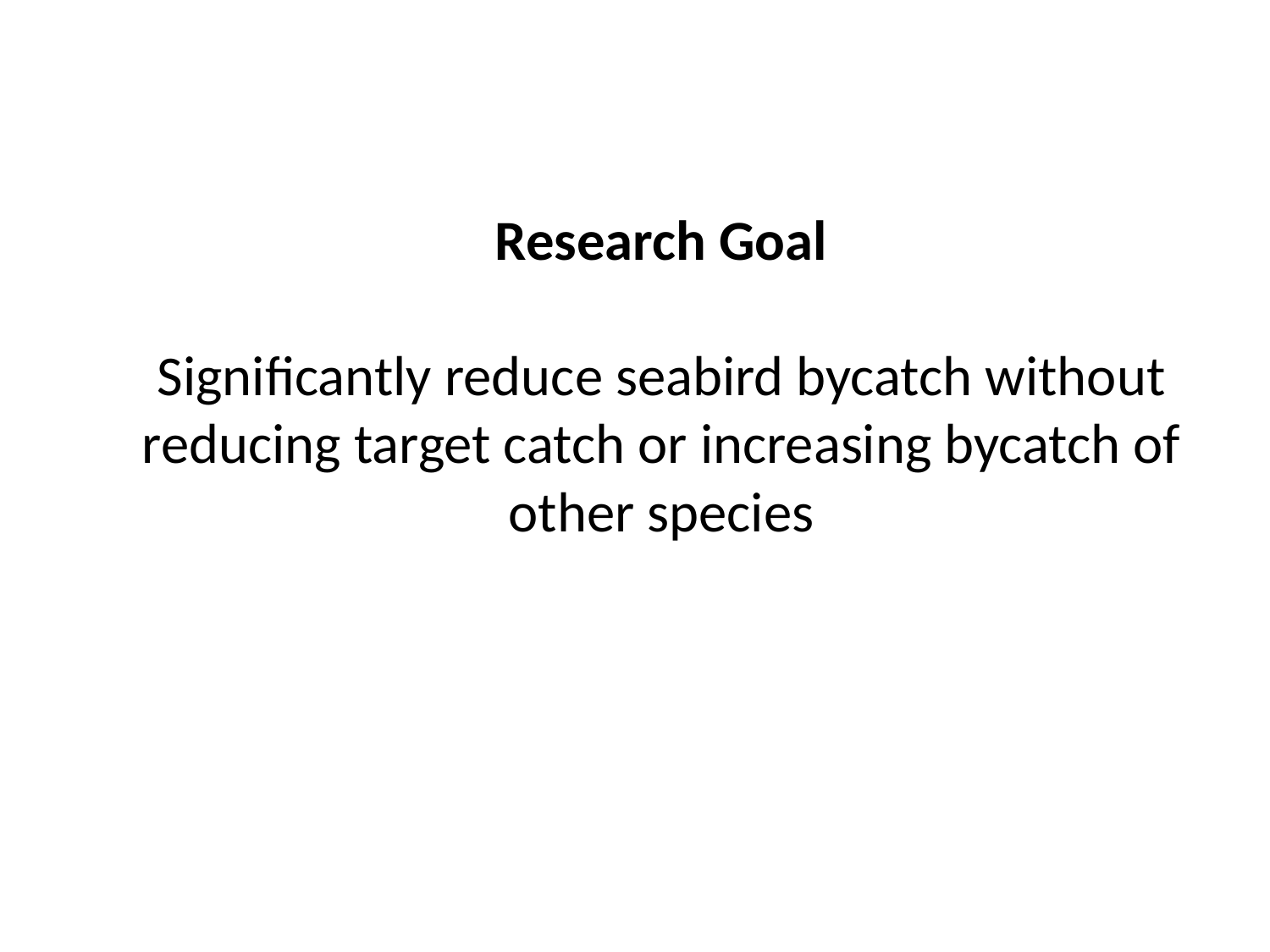

# Research Goal Significantly reduce seabird bycatch without reducing target catch or increasing bycatch of other species